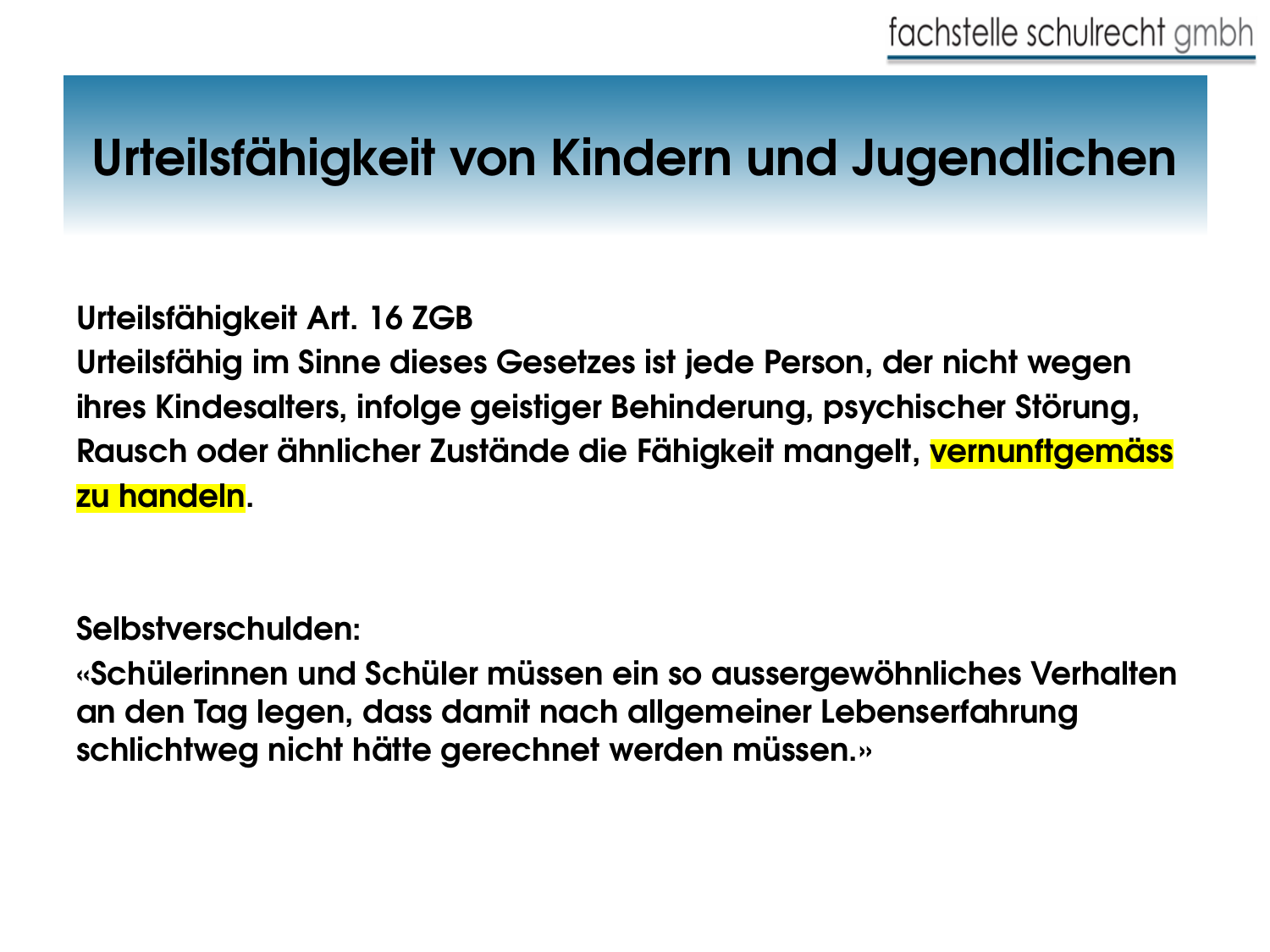

# Urteilsfähigkeit von Kindern und Jugendlichen
Urteilsfähigkeit Art. 16 ZGB
Urteilsfähig im Sinne dieses Gesetzes ist jede Person, der nicht wegen
ihres Kindesalters, infolge geistiger Behinderung, psychischer Störung,
Rausch oder ähnlicher Zustände die Fähigkeit mangelt, vernunftgemäss
zu handeln.

Selbstverschulden:
«Schülerinnen und Schüler müssen ein so aussergewöhnliches Verhalten an den Tag legen, dass damit nach allgemeiner Lebenserfahrung schlichtweg nicht hätte gerechnet werden müssen.»